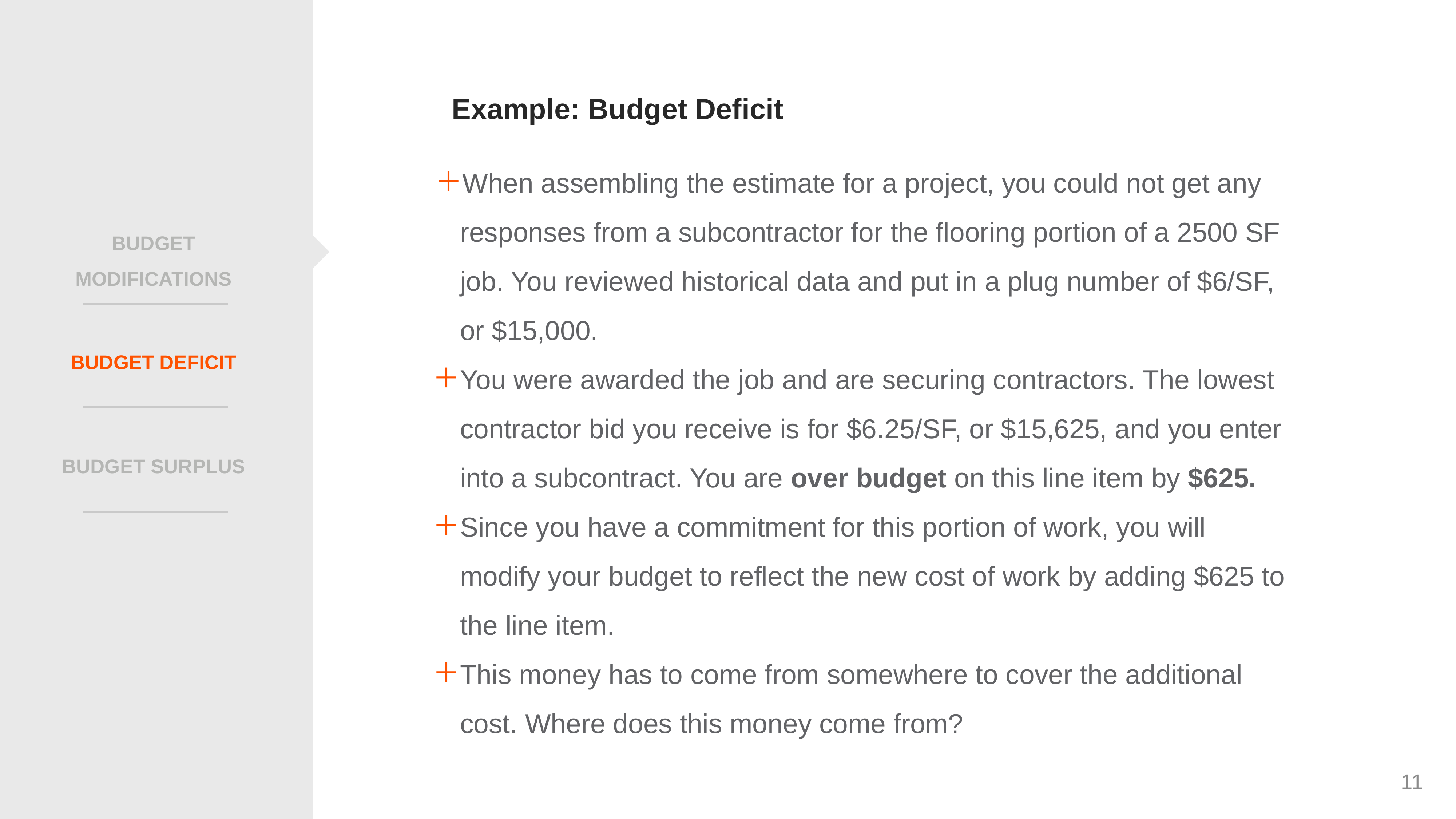

Example: Budget Deficit
When assembling the estimate for a project, you could not get any responses from a subcontractor for the flooring portion of a 2500 SF job. You reviewed historical data and put in a plug number of $6/SF, or $15,000.
You were awarded the job and are securing contractors. The lowest contractor bid you receive is for $6.25/SF, or $15,625, and you enter into a subcontract. You are over budget on this line item by $625.
Since you have a commitment for this portion of work, you will modify your budget to reflect the new cost of work by adding $625 to the line item.
This money has to come from somewhere to cover the additional cost. Where does this money come from?
BUDGET MODIFICATIONS
BUDGET DEFICIT
BUDGET SURPLUS
11